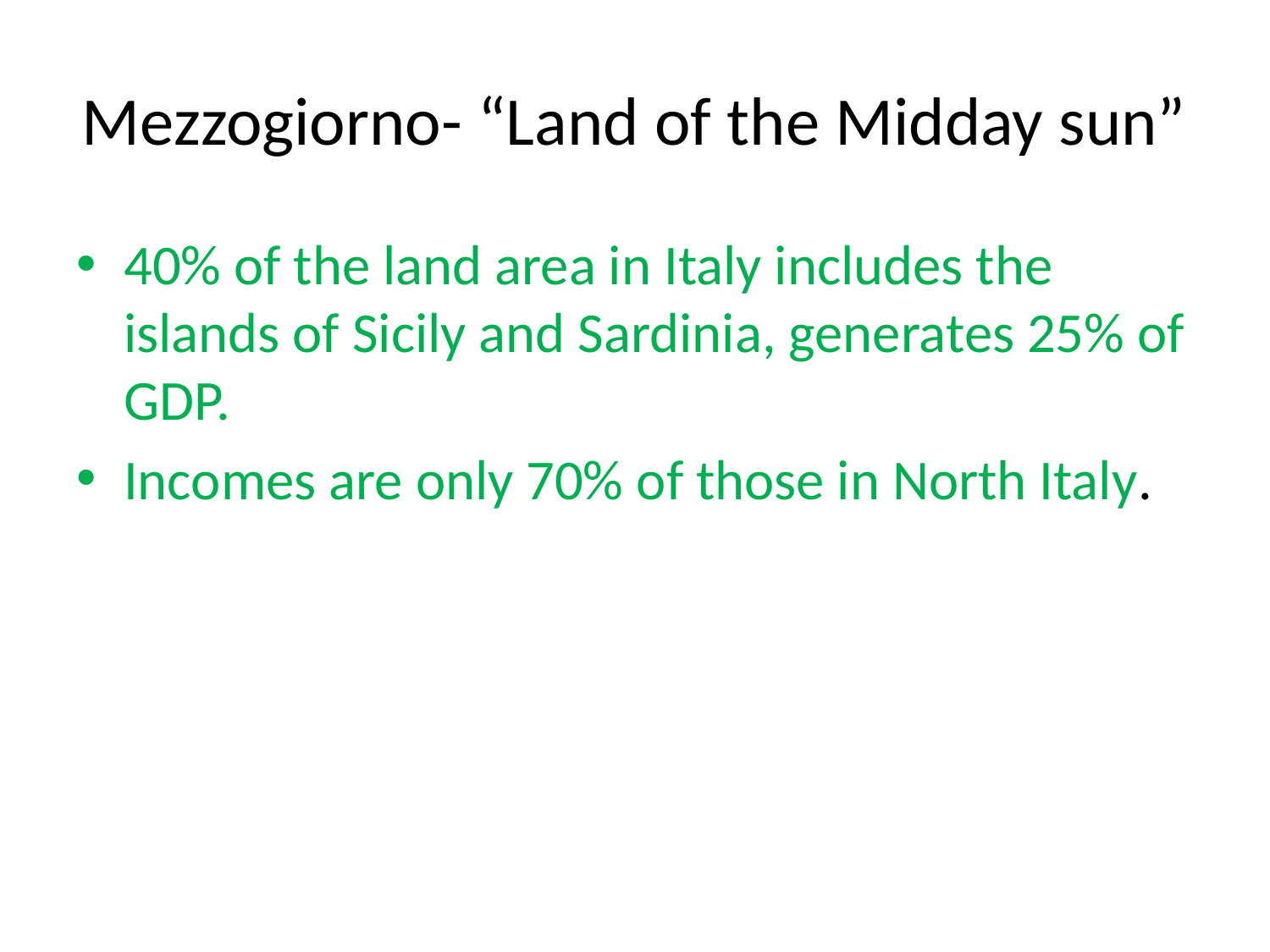

# Mezzogiorno- “Land of the Midday sun”
40% of the land area in Italy includes the islands of Sicily and Sardinia, generates 25% of GDP.
Incomes are only 70% of those in North Italy.